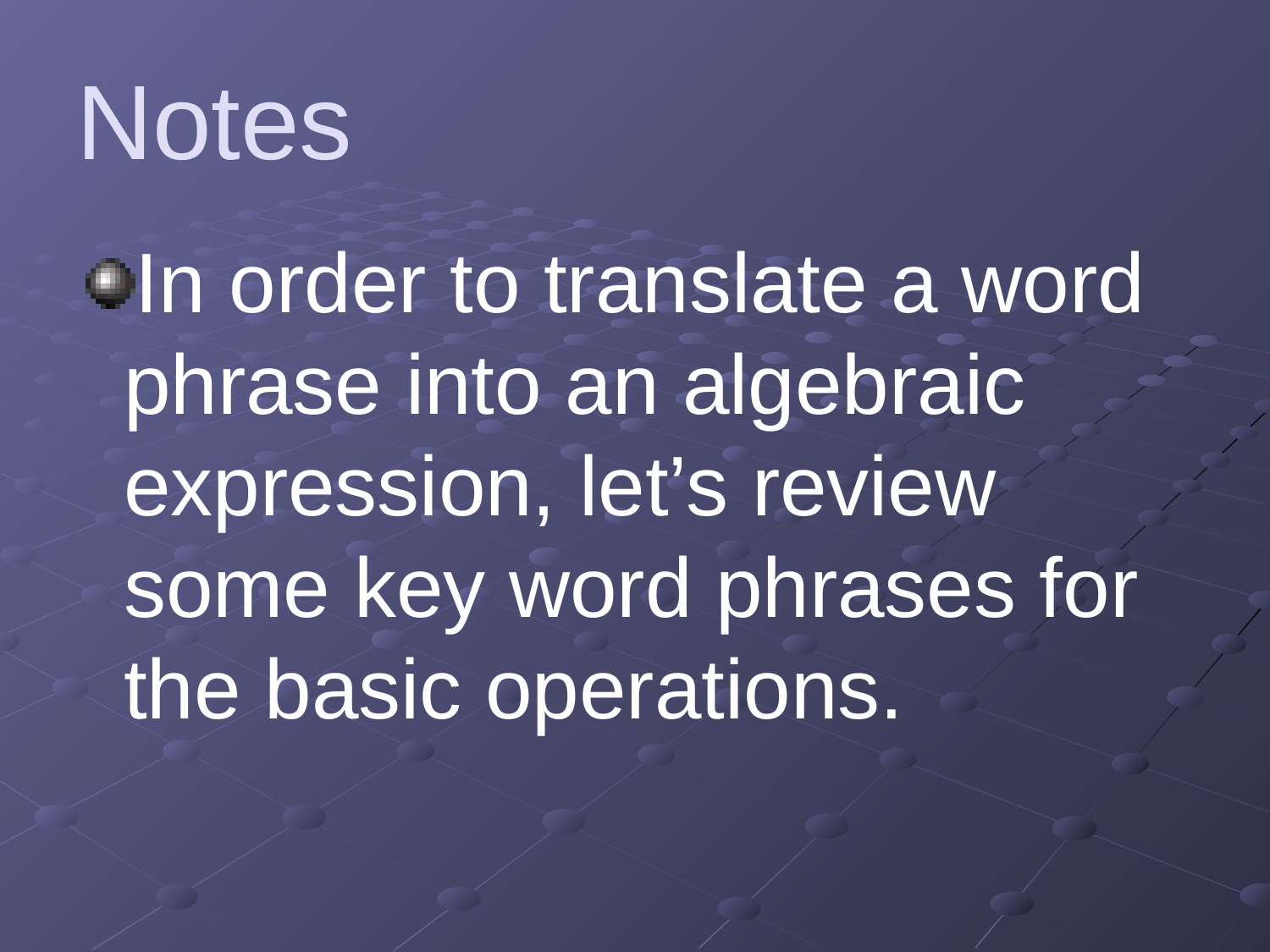

# Notes
In order to translate a word phrase into an algebraic expression, let’s review some key word phrases for the basic operations.